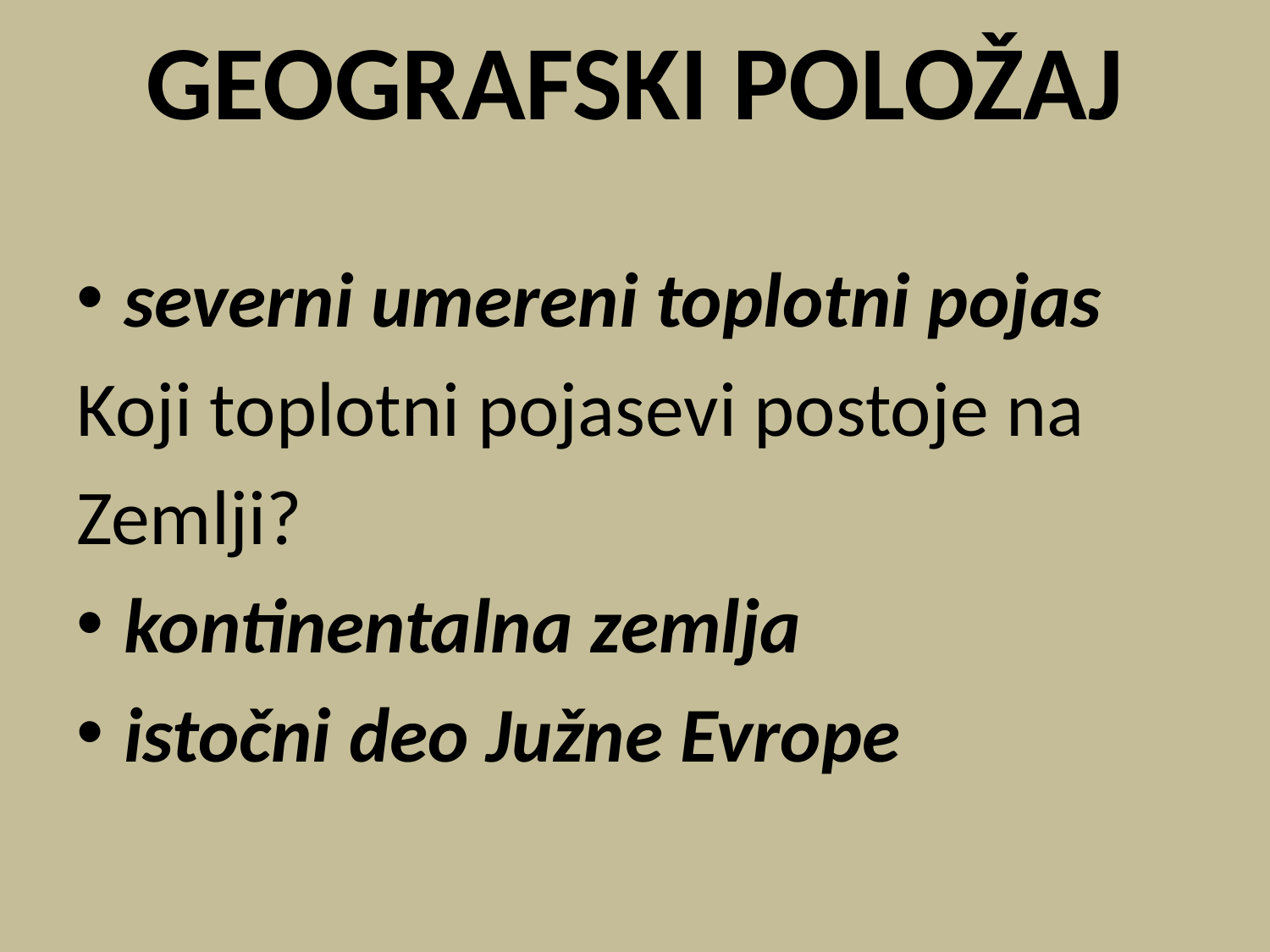

# GEOGRAFSKI POLOŽAJ
severni umereni toplotni pojas
Koji toplotni pojasevi postoje na
Zemlji?
kontinentalna zemlja
istočni deo Južne Evrope